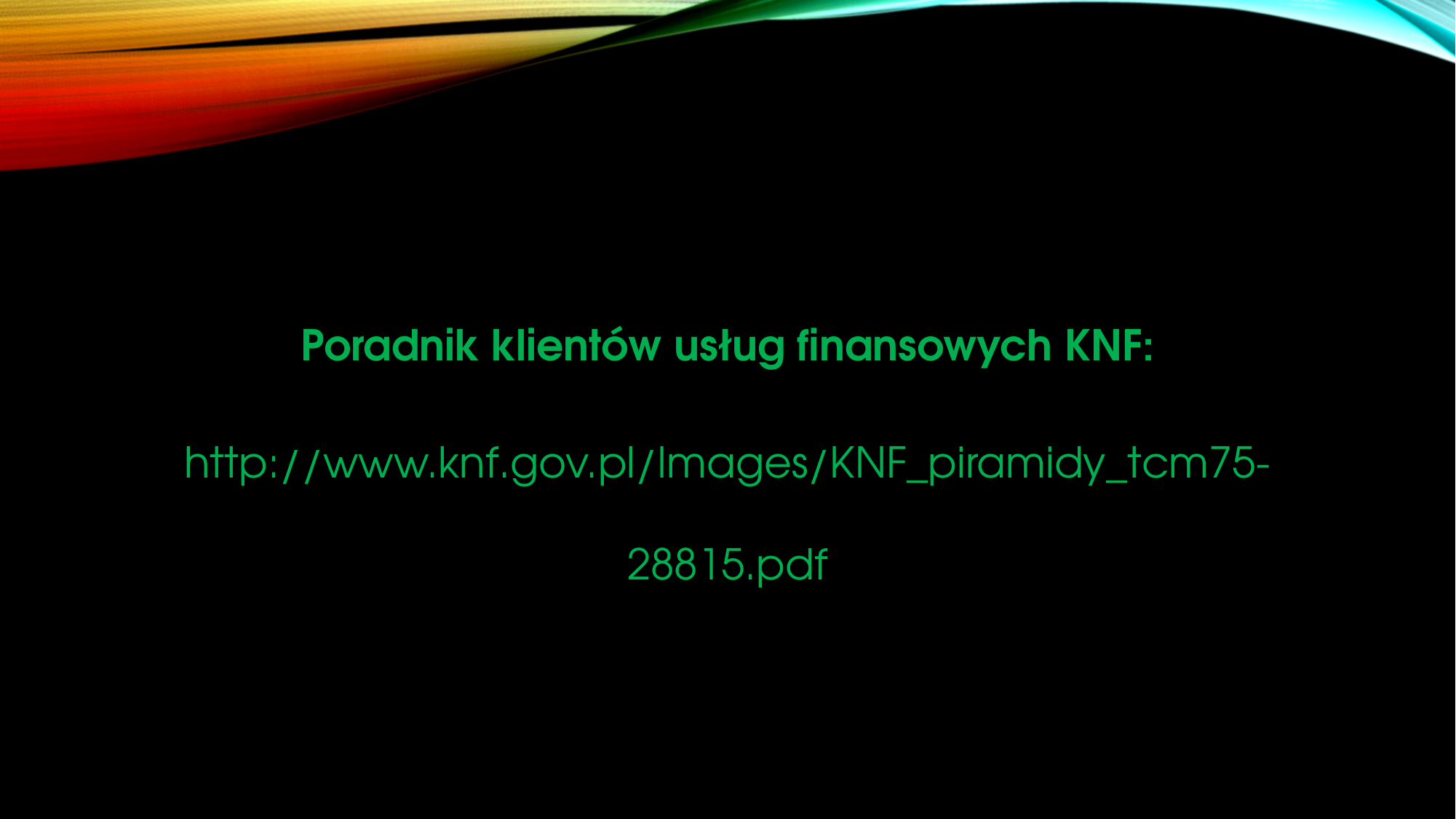

#
Poradnik klientów usług finansowych KNF:
http://www.knf.gov.pl/Images/KNF_piramidy_tcm75-28815.pdf